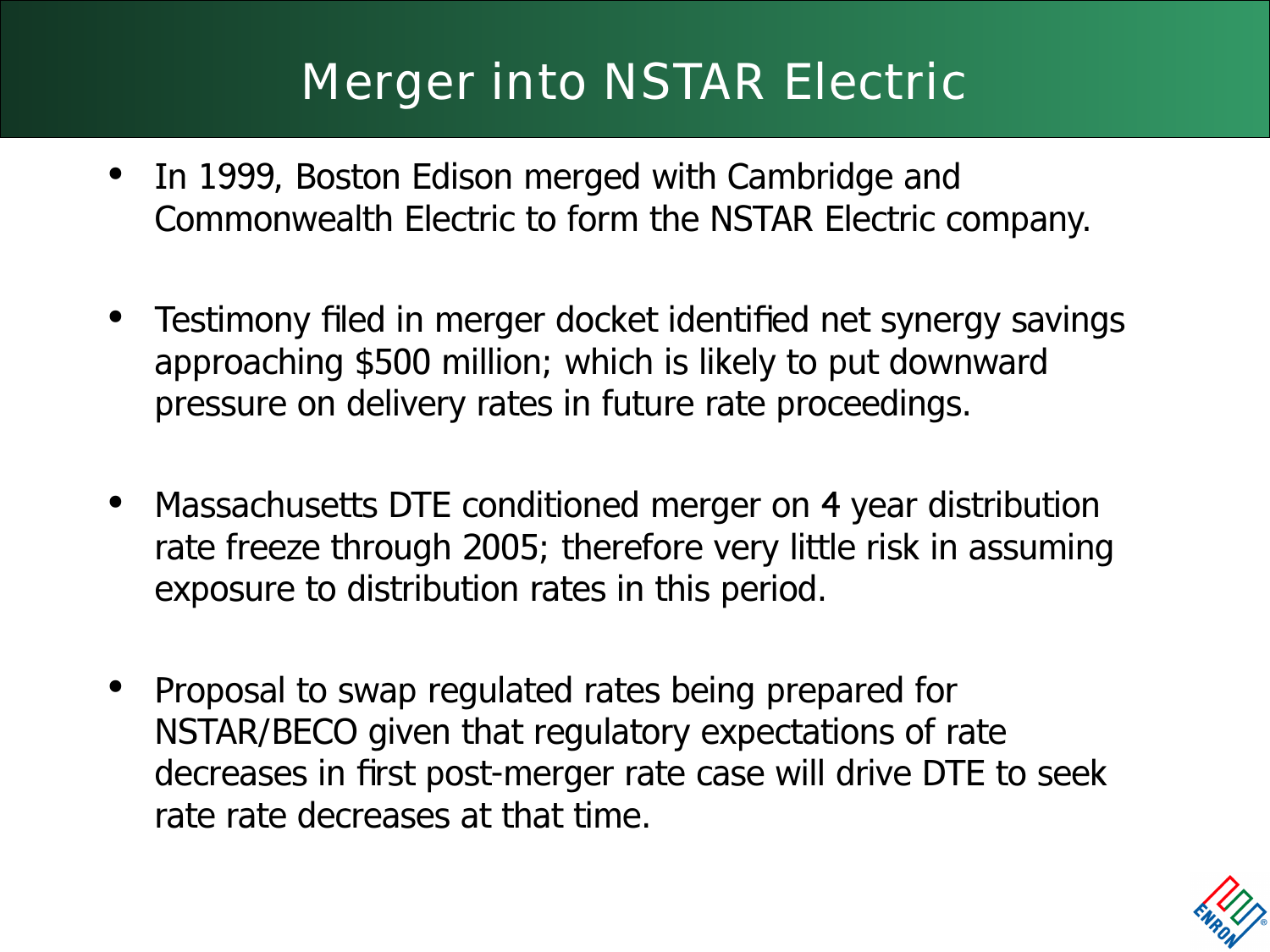

# Merger into NSTAR Electric
In 1999, Boston Edison merged with Cambridge and Commonwealth Electric to form the NSTAR Electric company.

Testimony filed in merger docket identified net synergy savings approaching $500 million; which is likely to put downward pressure on delivery rates in future rate proceedings.

Massachusetts DTE conditioned merger on 4 year distribution rate freeze through 2005; therefore very little risk in assuming exposure to distribution rates in this period.

Proposal to swap regulated rates being prepared for NSTAR/BECO given that regulatory expectations of rate decreases in first post-merger rate case will drive DTE to seek rate rate decreases at that time.